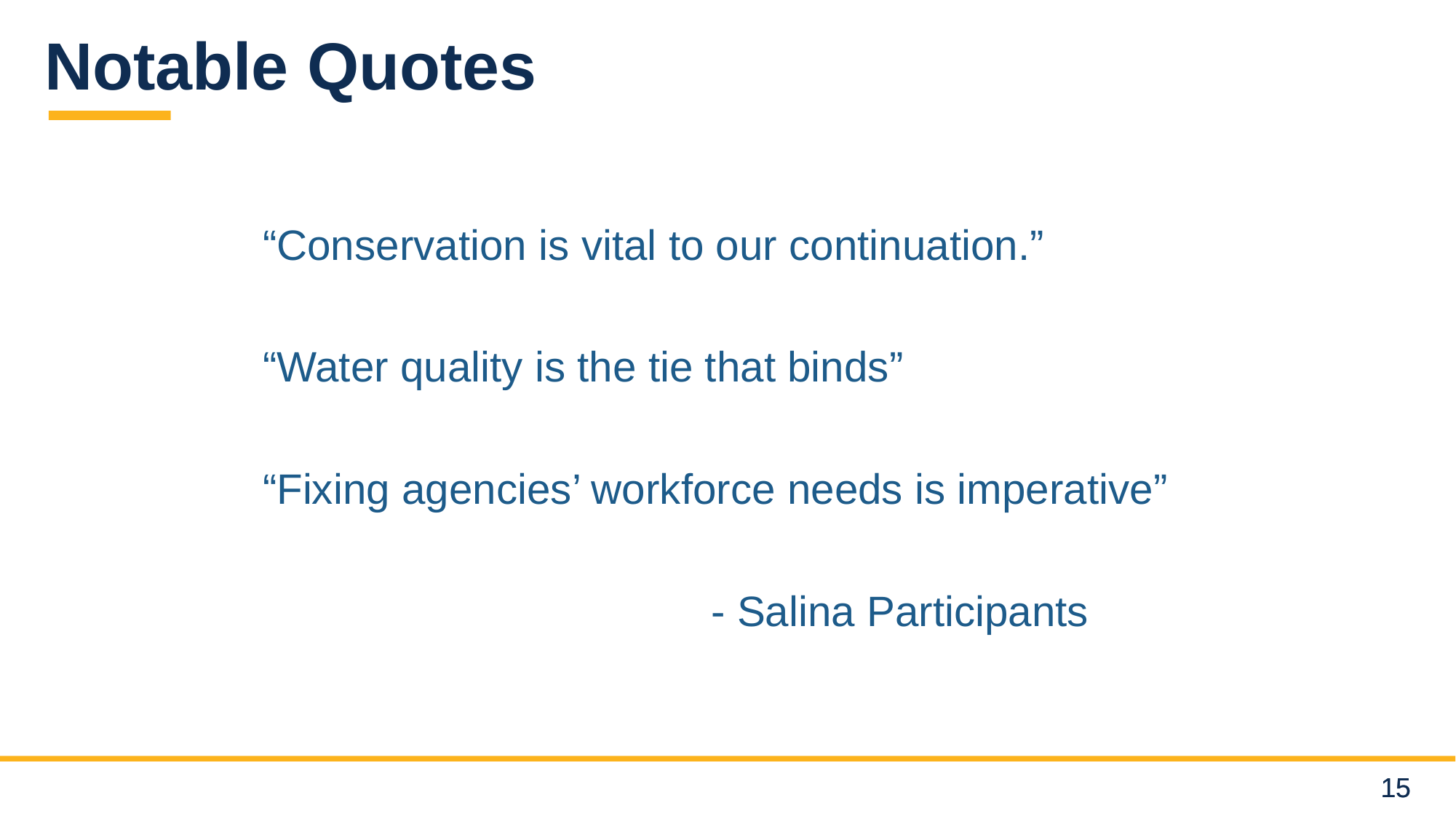

# Notable Quotes

		“Conservation is vital to our continuation.”

		“Water quality is the tie that binds”

		“Fixing agencies’ workforce needs is imperative”

						 - Salina Participants